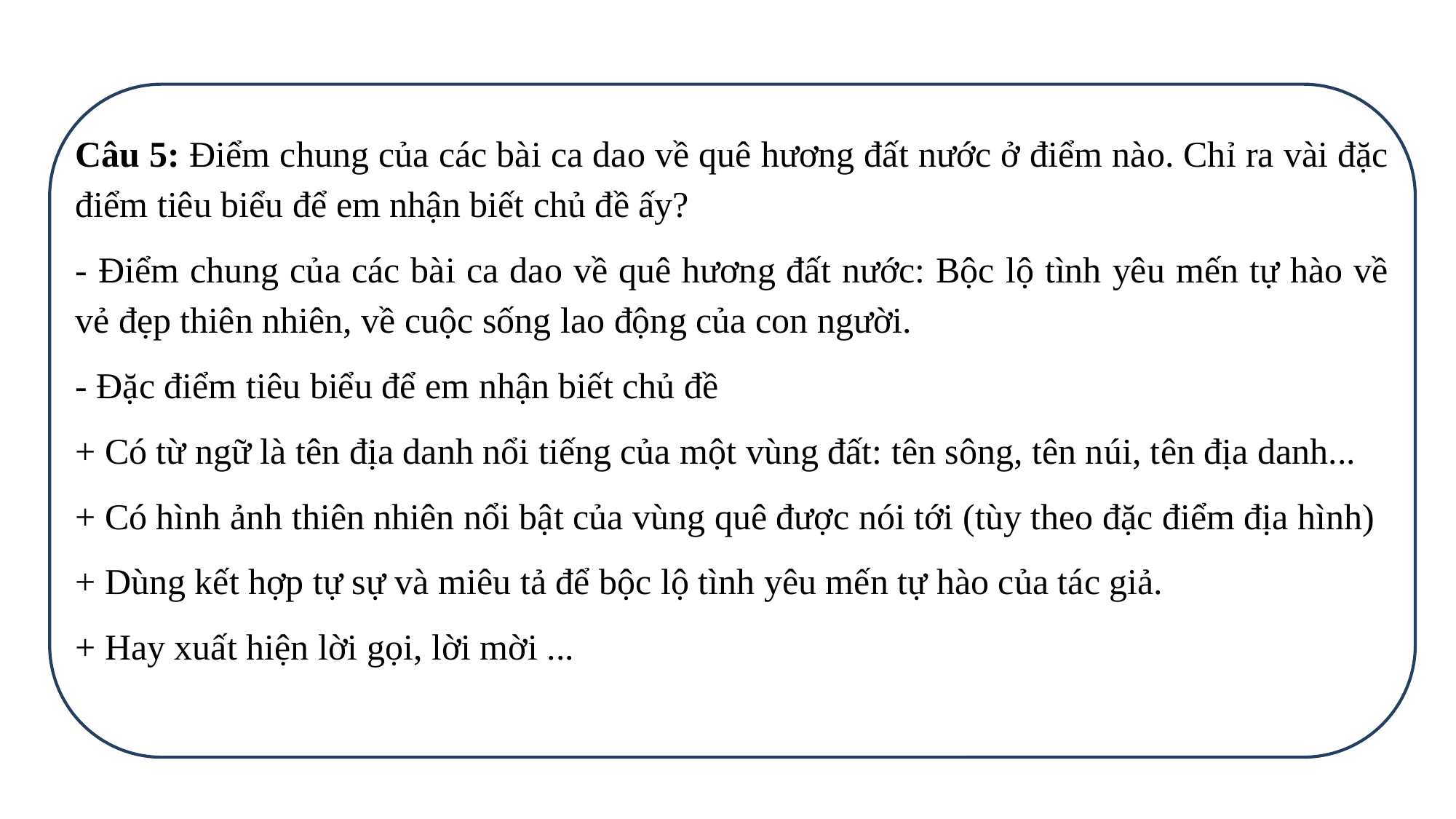

Câu 5: Điểm chung của các bài ca dao về quê hương đất nước ở điểm nào. Chỉ ra vài đặc điểm tiêu biểu để em nhận biết chủ đề ấy?
- Điểm chung của các bài ca dao về quê hương đất nước: Bộc lộ tình yêu mến tự hào về vẻ đẹp thiên nhiên, về cuộc sống lao động của con người.
- Đặc điểm tiêu biểu để em nhận biết chủ đề
+ Có từ ngữ là tên địa danh nổi tiếng của một vùng đất: tên sông, tên núi, tên địa danh...
+ Có hình ảnh thiên nhiên nổi bật của vùng quê được nói tới (tùy theo đặc điểm địa hình)
+ Dùng kết hợp tự sự và miêu tả để bộc lộ tình yêu mến tự hào của tác giả.
+ Hay xuất hiện lời gọi, lời mời ...